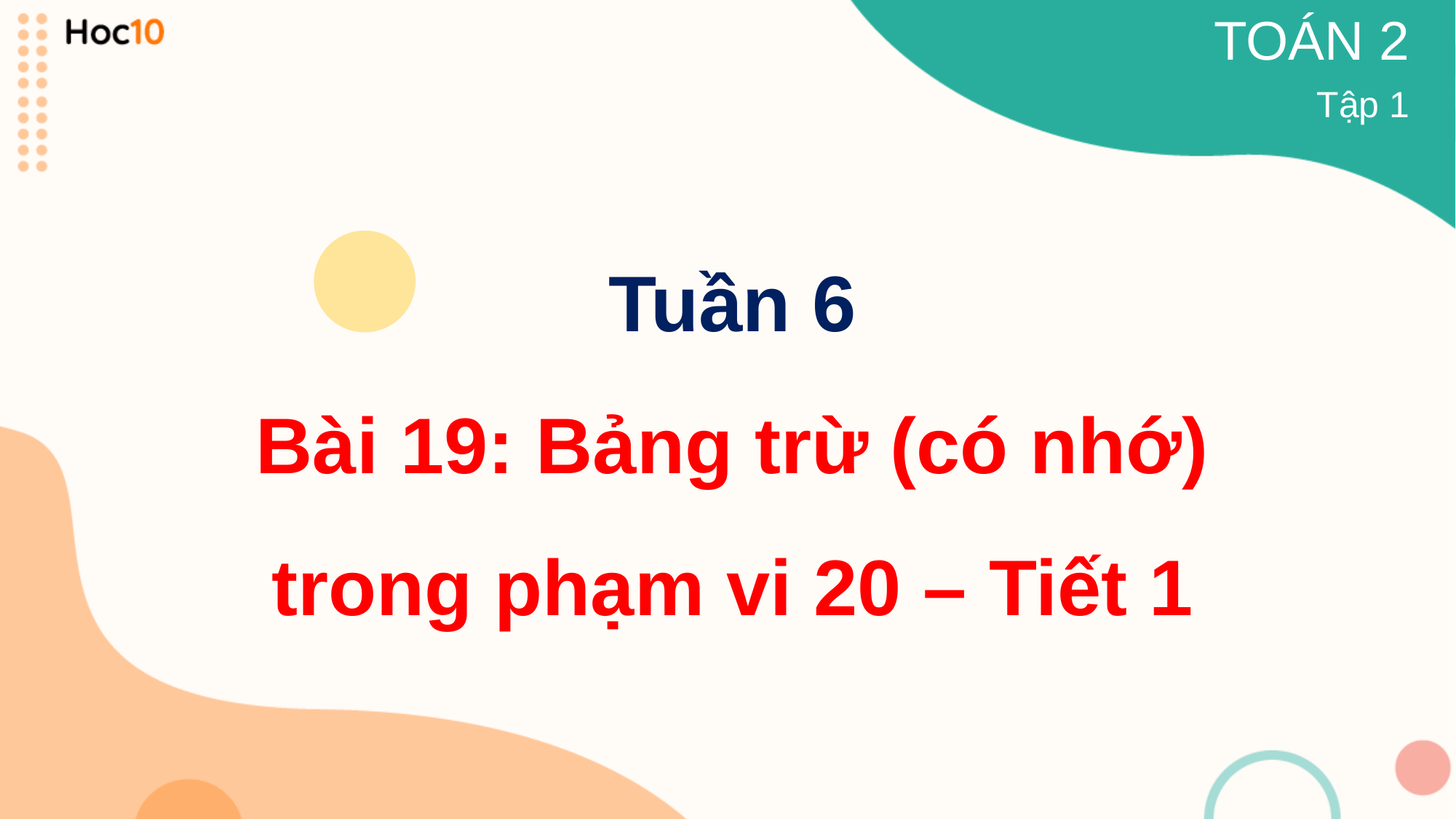

TOÁN 2
Tập 1
Tuần 6
Bài 19: Bảng trừ (có nhớ)
trong phạm vi 20 – Tiết 1